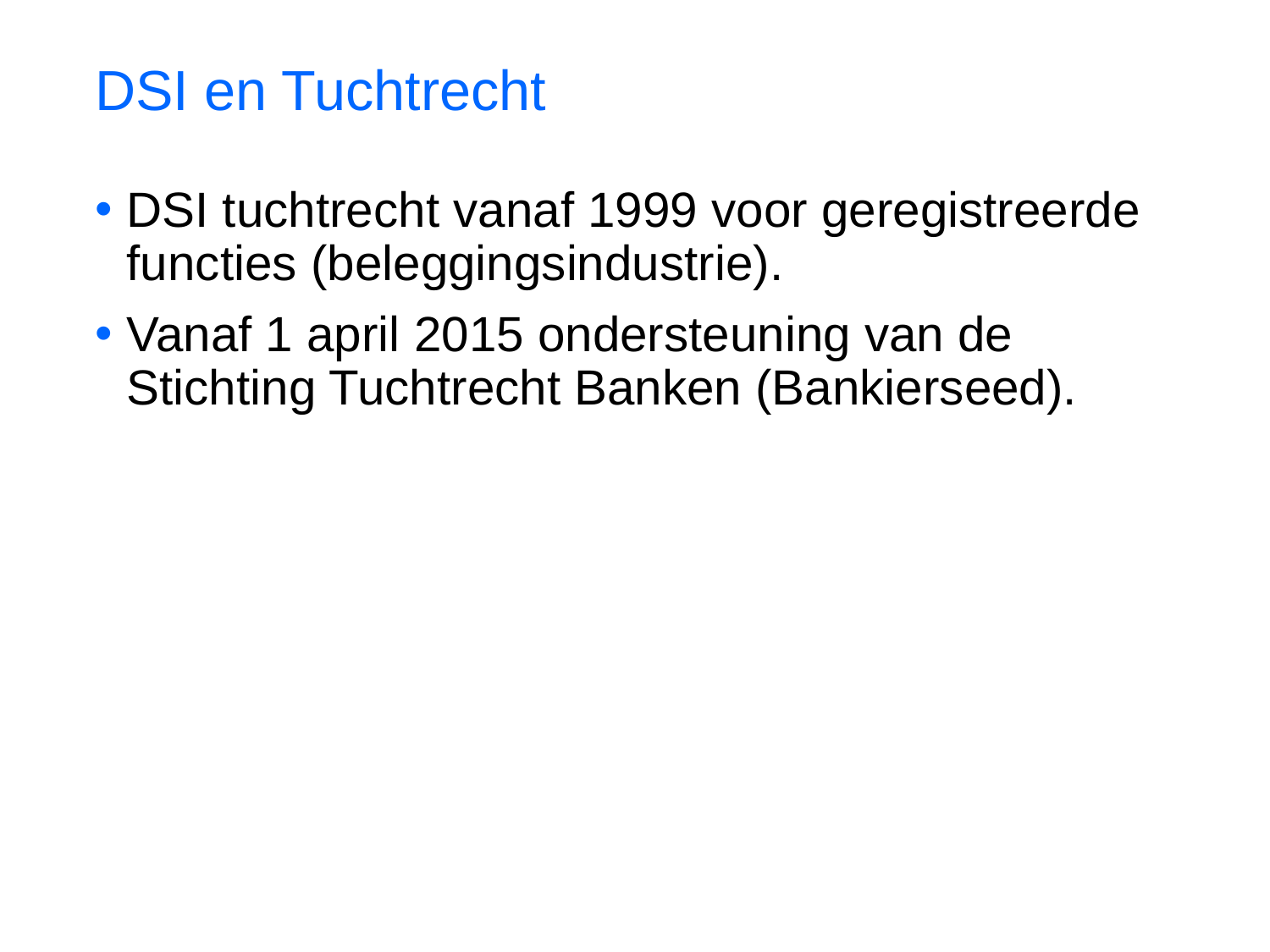

# DSI en Tuchtrecht
DSI tuchtrecht vanaf 1999 voor geregistreerde functies (beleggingsindustrie).
Vanaf 1 april 2015 ondersteuning van de Stichting Tuchtrecht Banken (Bankierseed).